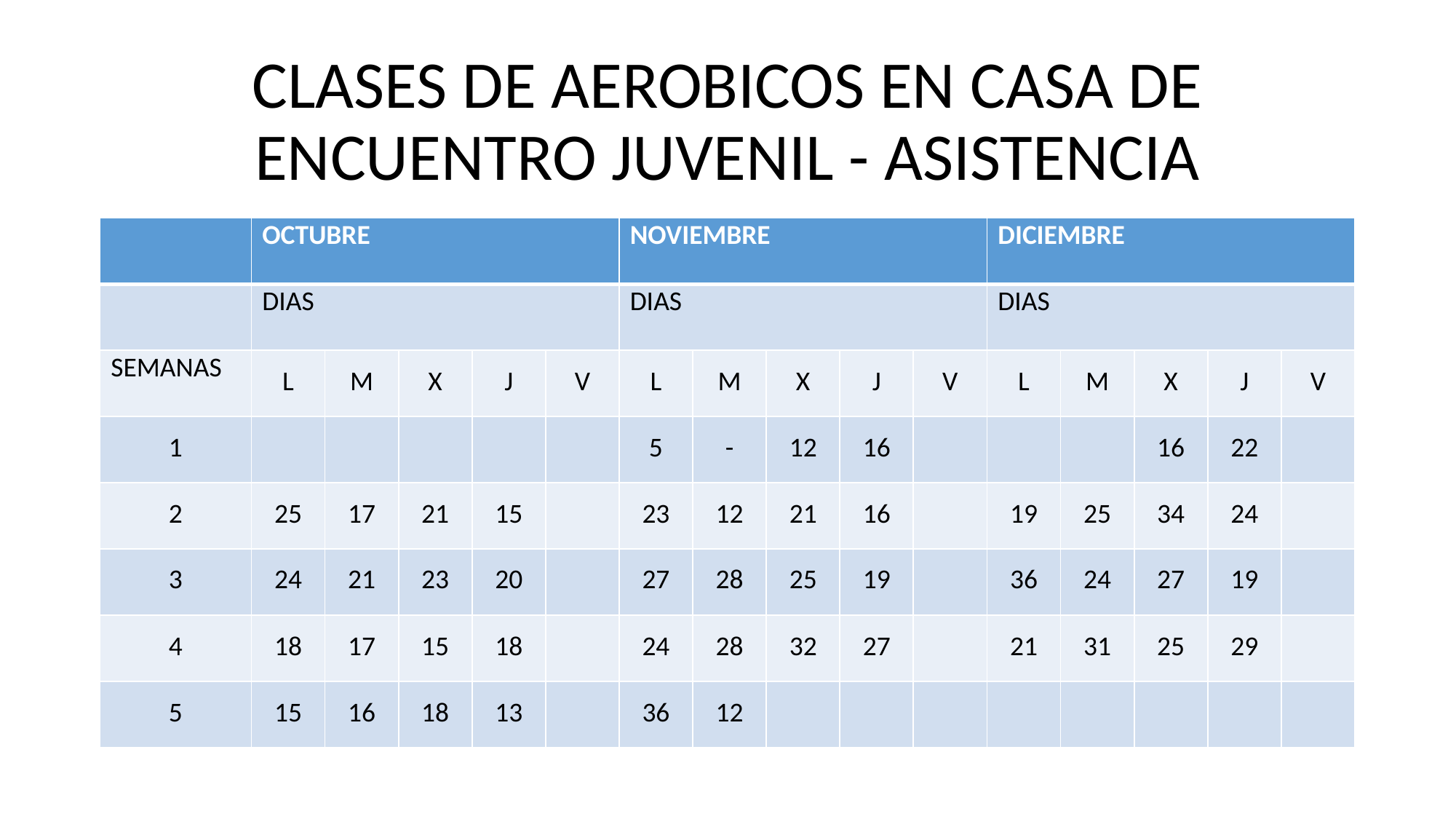

# CLASES DE AEROBICOS EN CASA DE ENCUENTRO JUVENIL - ASISTENCIA
|  | OCTUBRE |  |  |  |  | NOVIEMBRE |  |  |  |  | DICIEMBRE |  |  |  |  |
| --- | --- | --- | --- | --- | --- | --- | --- | --- | --- | --- | --- | --- | --- | --- | --- |
|  | DIAS |  |  |  |  | DIAS |  |  |  |  | DIAS |  |  |  |  |
| SEMANAS | L | M | X | J | V | L | M | X | J | V | L | M | X | J | V |
| 1 |  |  |  |  |  | 5 | - | 12 | 16 |  |  |  | 16 | 22 |  |
| 2 | 25 | 17 | 21 | 15 |  | 23 | 12 | 21 | 16 |  | 19 | 25 | 34 | 24 |  |
| 3 | 24 | 21 | 23 | 20 |  | 27 | 28 | 25 | 19 |  | 36 | 24 | 27 | 19 |  |
| 4 | 18 | 17 | 15 | 18 |  | 24 | 28 | 32 | 27 |  | 21 | 31 | 25 | 29 |  |
| 5 | 15 | 16 | 18 | 13 |  | 36 | 12 |  |  |  |  |  |  |  |  |